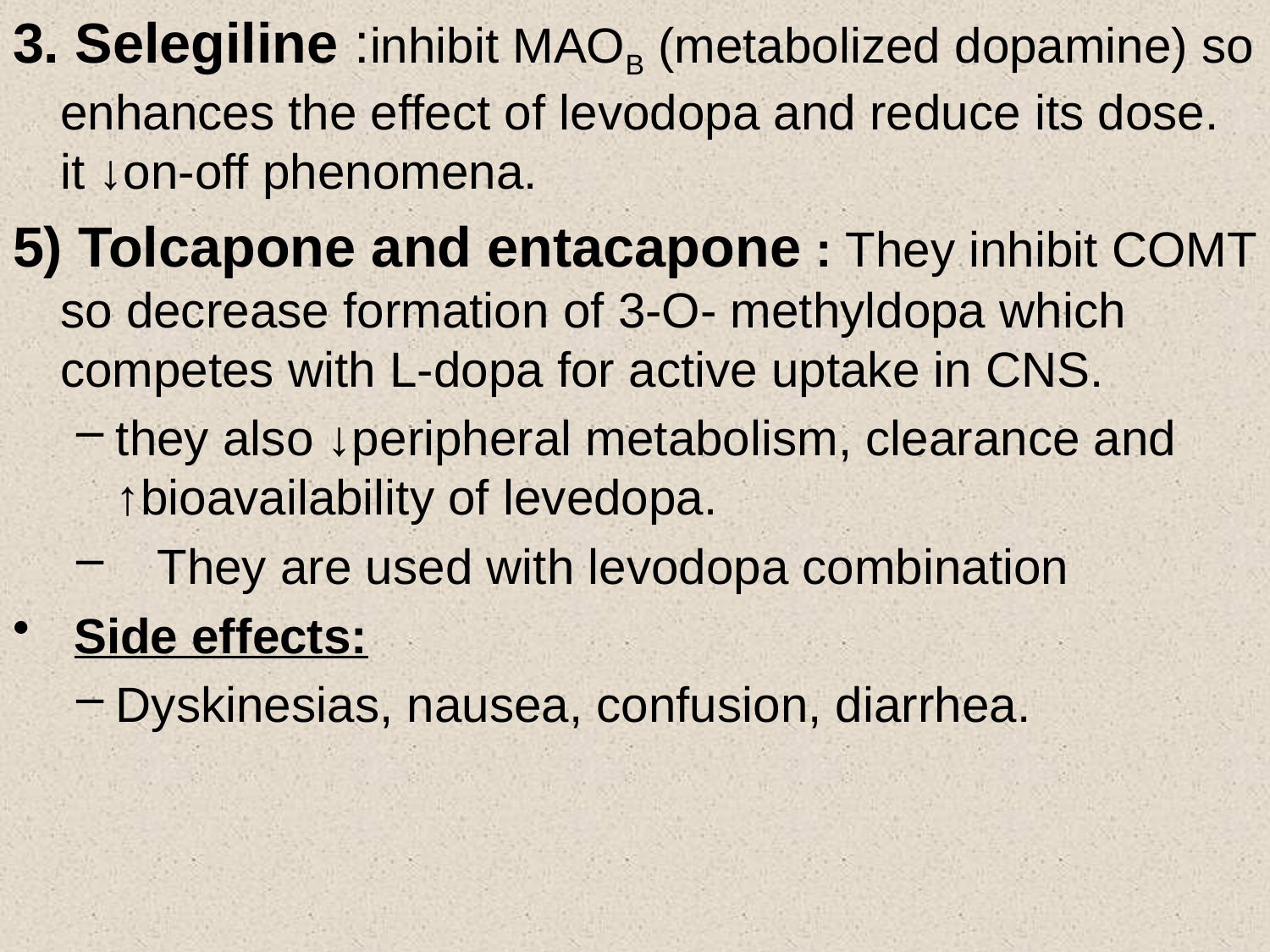

3. Selegiline :inhibit MAOB (metabolized dopamine) so enhances the effect of levodopa and reduce its dose. it ↓on-off phenomena.
5) Tolcapone and entacapone : They inhibit COMT so decrease formation of 3-O- methyldopa which competes with L-dopa for active uptake in CNS.
they also ↓peripheral metabolism, clearance and ↑bioavailability of levedopa.
   They are used with levodopa combination
 Side effects:
Dyskinesias, nausea, confusion, diarrhea.